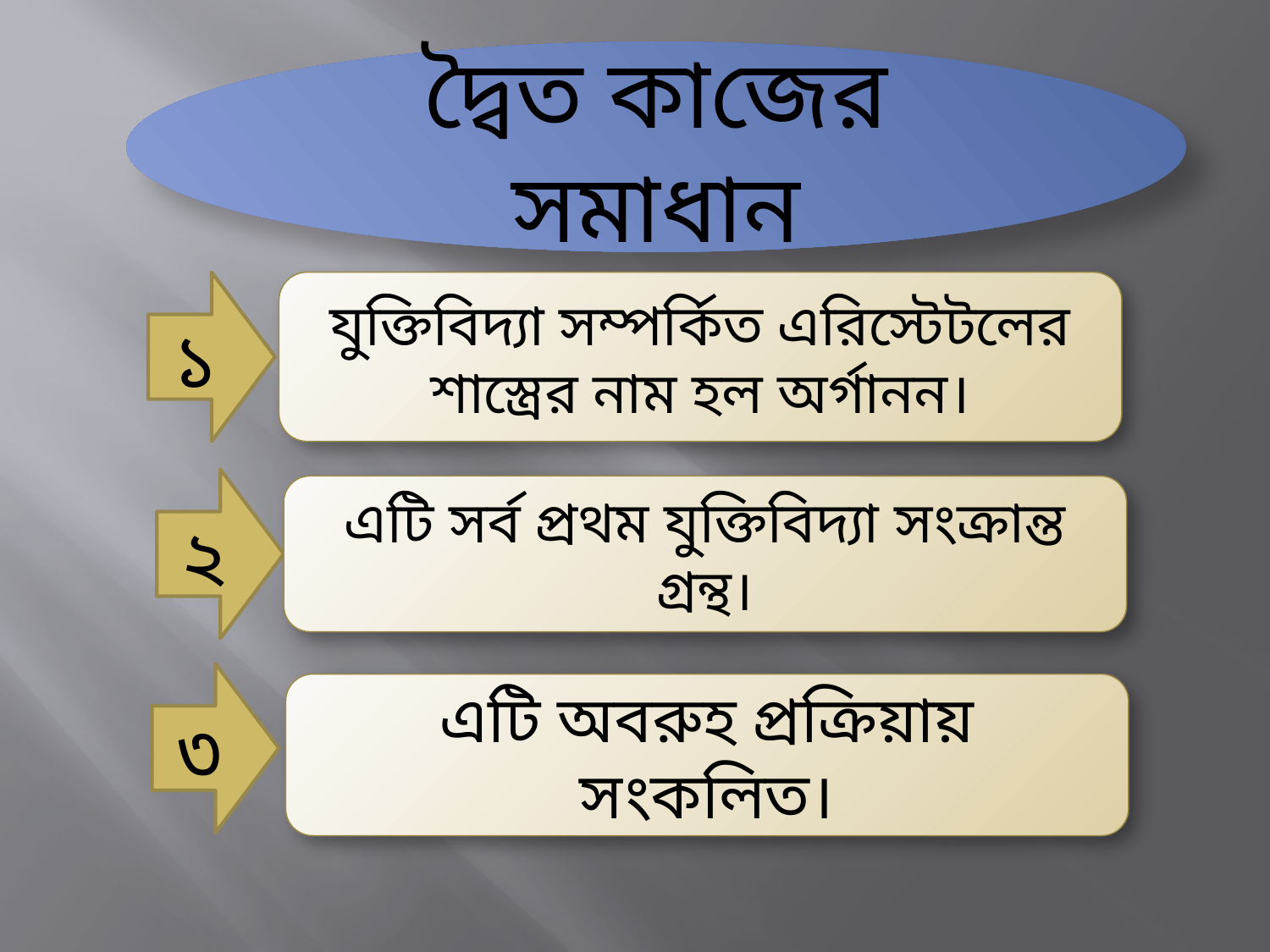

দ্বৈত কাজের সমাধান
১
যুক্তিবিদ্যা সম্পর্কিত এরিস্টেটলের শাস্ত্রের নাম হল অর্গানন।
২
এটি সর্ব প্রথম যুক্তিবিদ্যা সংক্রান্ত গ্রন্থ।
৩
এটি অবরুহ প্রক্রিয়ায় সংকলিত।